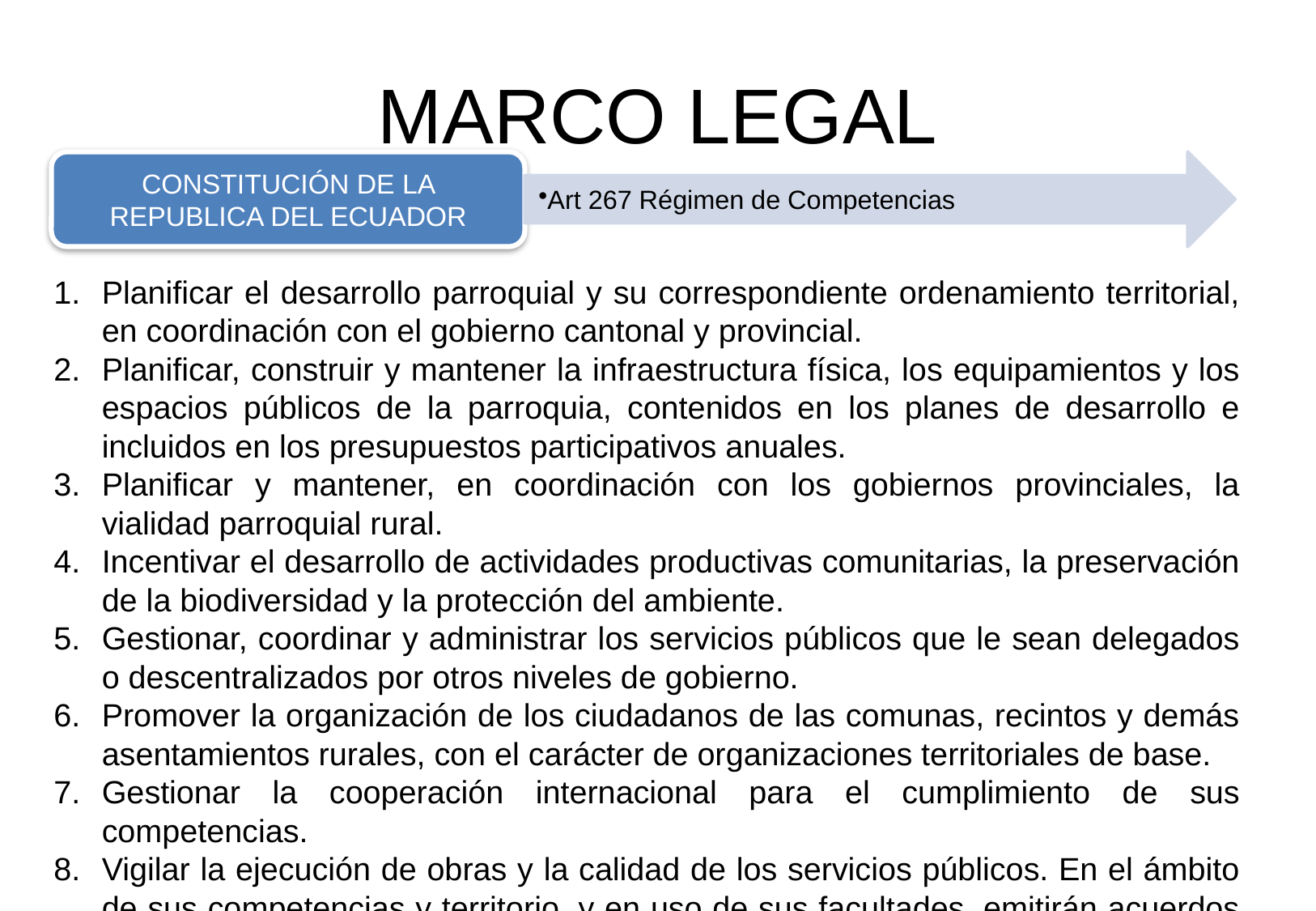

# MARCO LEGAL
CONSTITUCIÓN DE LA REPUBLICA DEL ECUADOR
Art 267 Régimen de Competencias
Planificar el desarrollo parroquial y su correspondiente ordenamiento territorial, en coordinación con el gobierno cantonal y provincial.
Planificar, construir y mantener la infraestructura física, los equipamientos y los espacios públicos de la parroquia, contenidos en los planes de desarrollo e incluidos en los presupuestos participativos anuales.
Planificar y mantener, en coordinación con los gobiernos provinciales, la vialidad parroquial rural.
Incentivar el desarrollo de actividades productivas comunitarias, la preservación de la biodiversidad y la protección del ambiente.
Gestionar, coordinar y administrar los servicios públicos que le sean delegados o descentralizados por otros niveles de gobierno.
Promover la organización de los ciudadanos de las comunas, recintos y demás asentamientos rurales, con el carácter de organizaciones territoriales de base.
Gestionar la cooperación internacional para el cumplimiento de sus competencias.
Vigilar la ejecución de obras y la calidad de los servicios públicos. En el ámbito de sus competencias y territorio, y en uso de sus facultades, emitirán acuerdos y resoluciones